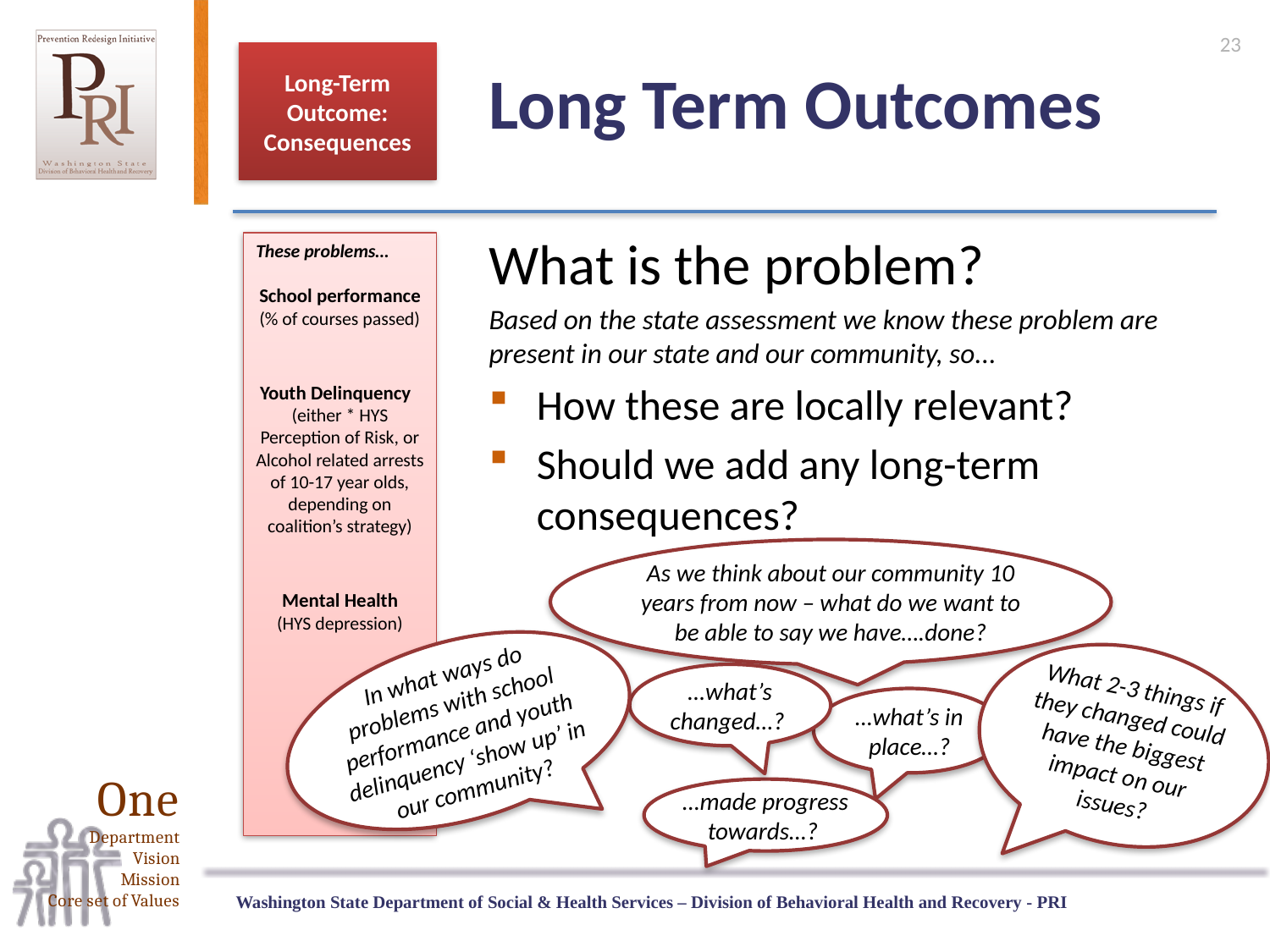

23
# Long Term Outcomes
Long-Term Outcome:
Consequences
What is the problem?
Based on the state assessment we know these problem are present in our state and our community, so...
How these are locally relevant?
Should we add any long-term consequences?

These problems…
School performance (% of courses passed)

Youth Delinquency
(either * HYS Perception of Risk, or Alcohol related arrests of 10-17 year olds, depending on coalition’s strategy)

Mental Health
(HYS depression)

As we think about our community 10 years from now – what do we want to be able to say we have….done?
In what ways do problems with school performance and youth delinquency ‘show up’ in our community?
What 2-3 things if they changed could have the biggest impact on our issues?
…what’s changed…?
…what’s in place…?
…made progress towards…?